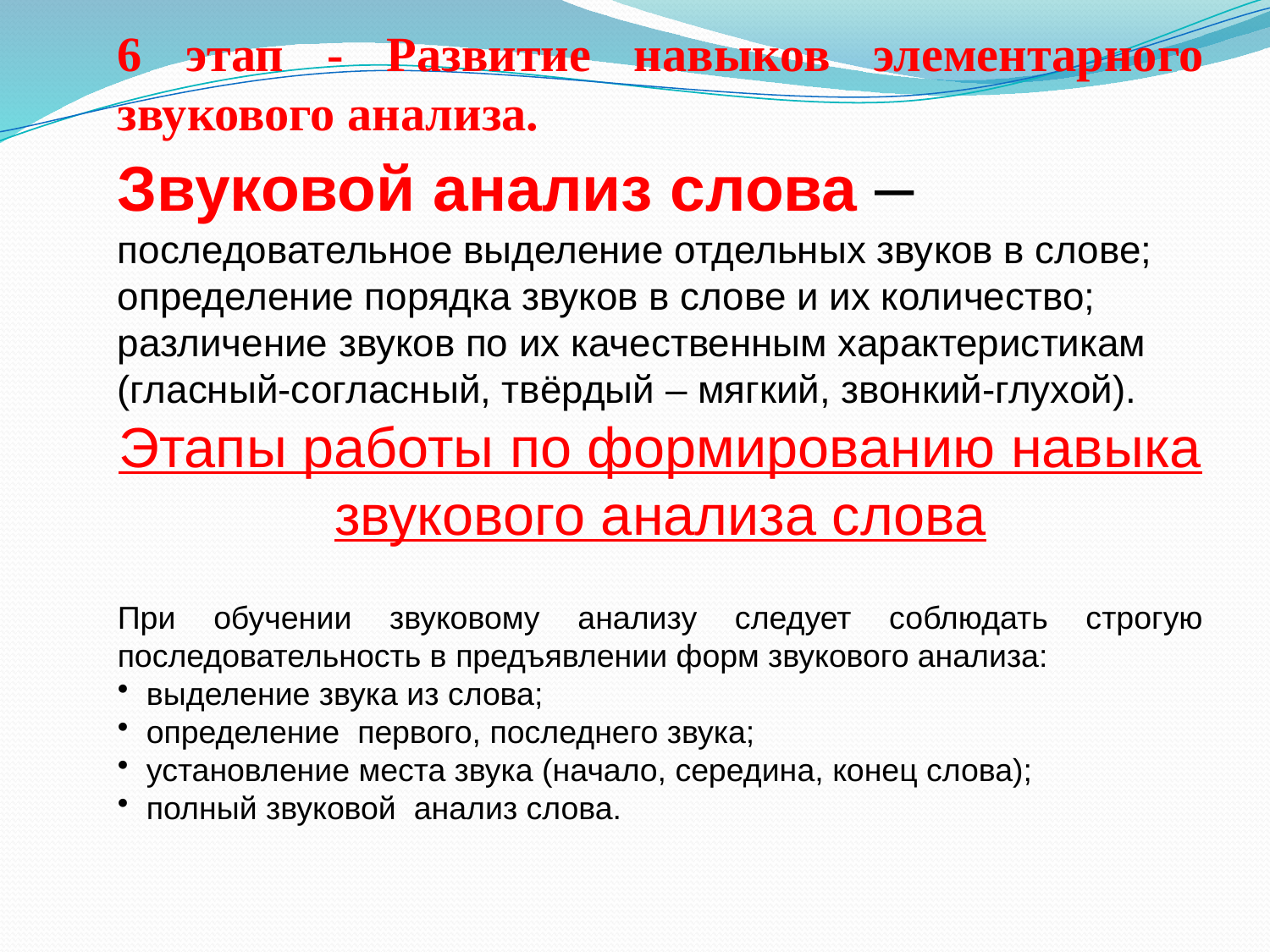

6 этап - Развитие навыков элементарного звукового анализа.
Звуковой анализ слова –
последовательное выделение отдельных звуков в слове;
определение порядка звуков в слове и их количество;
различение звуков по их качественным характеристикам
(гласный-согласный, твёрдый – мягкий, звонкий-глухой).
Этапы работы по формированию навыка звукового анализа слова

При обучении звуковому анализу следует соблюдать строгую последовательность в предъявлении форм звукового анализа:
  выделение звука из слова;
  определение  первого, последнего звука;
  установление места звука (начало, середина, конец слова);
  полный звуковой  анализ слова.